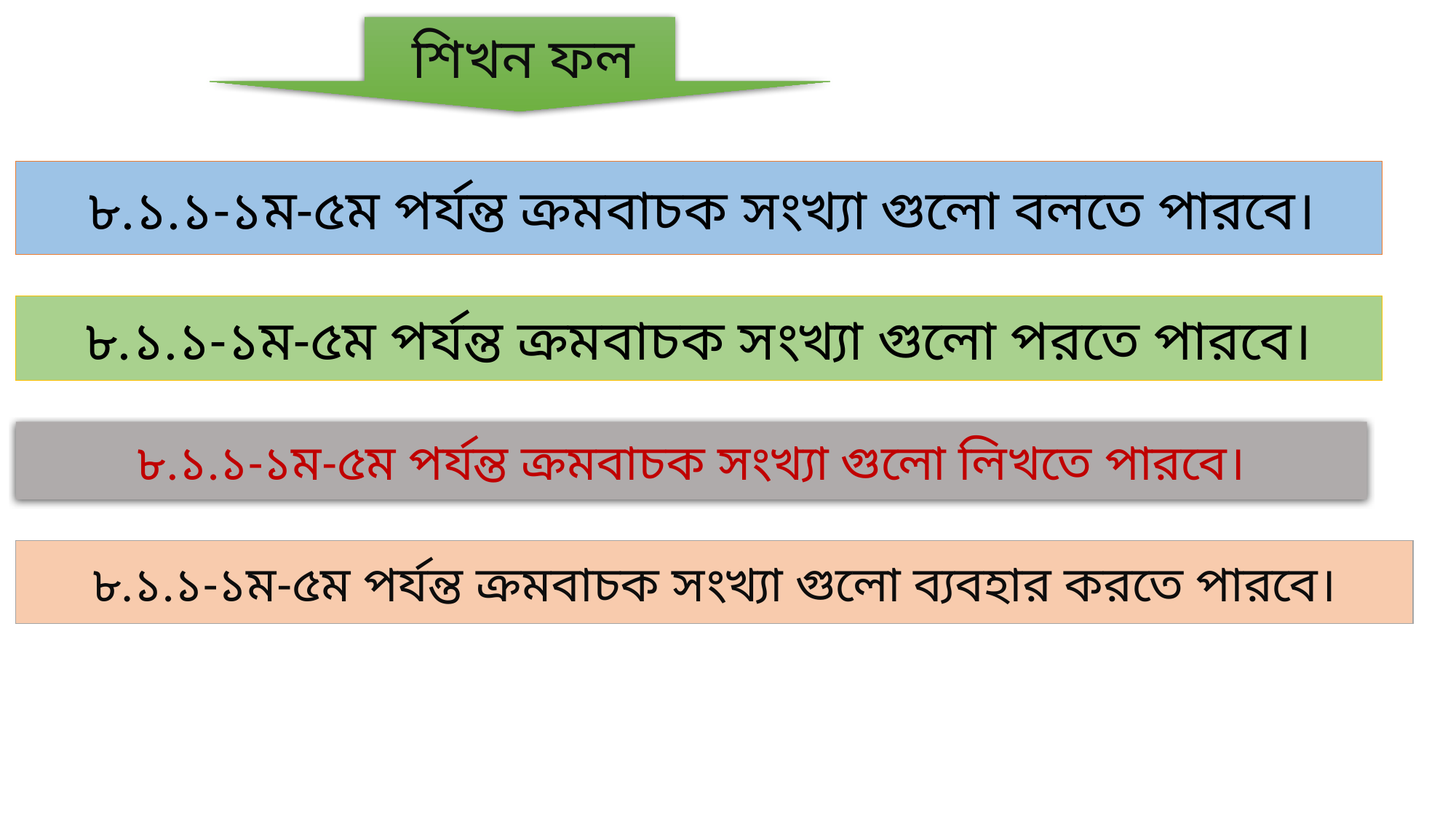

শিখন ফল
 ৮.১.১-১ম-৫ম পর্যন্ত ক্রমবাচক সংখ্যা গুলো বলতে পারবে।
৮.১.১-১ম-৫ম পর্যন্ত ক্রমবাচক সংখ্যা গুলো পরতে পারবে।
৮.১.১-১ম-৫ম পর্যন্ত ক্রমবাচক সংখ্যা গুলো লিখতে পারবে।
৮.১.১-১ম-৫ম পর্যন্ত ক্রমবাচক সংখ্যা গুলো ব্যবহার করতে পারবে।